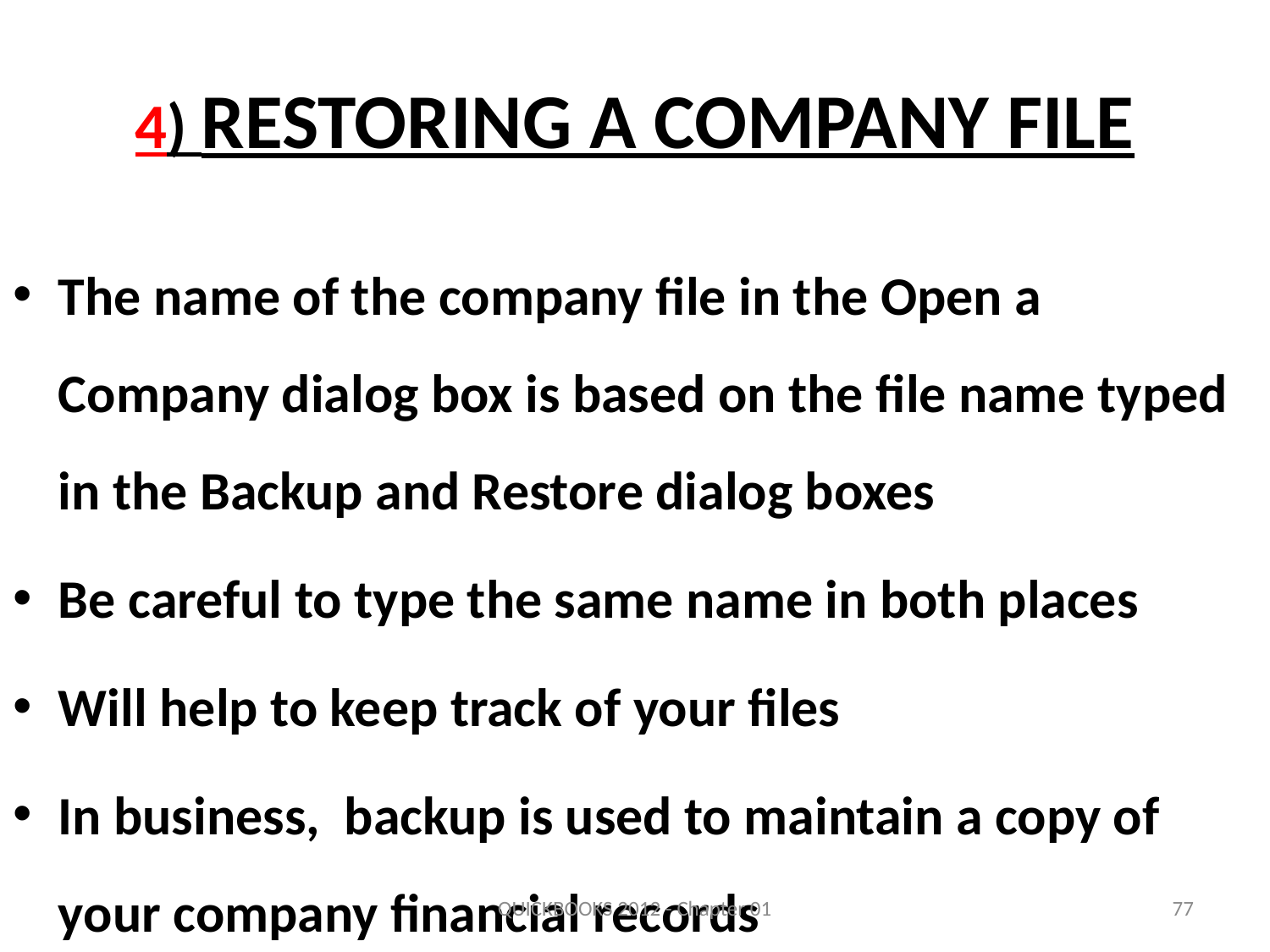

# 4) Restoring a Company File
The name of the company file in the Open a Company dialog box is based on the file name typed in the Backup and Restore dialog boxes
Be careful to type the same name in both places
Will help to keep track of your files
In business,  backup is used to maintain a copy of your company financial records

QUICKBOOKS 2012 - Chapter 01
77